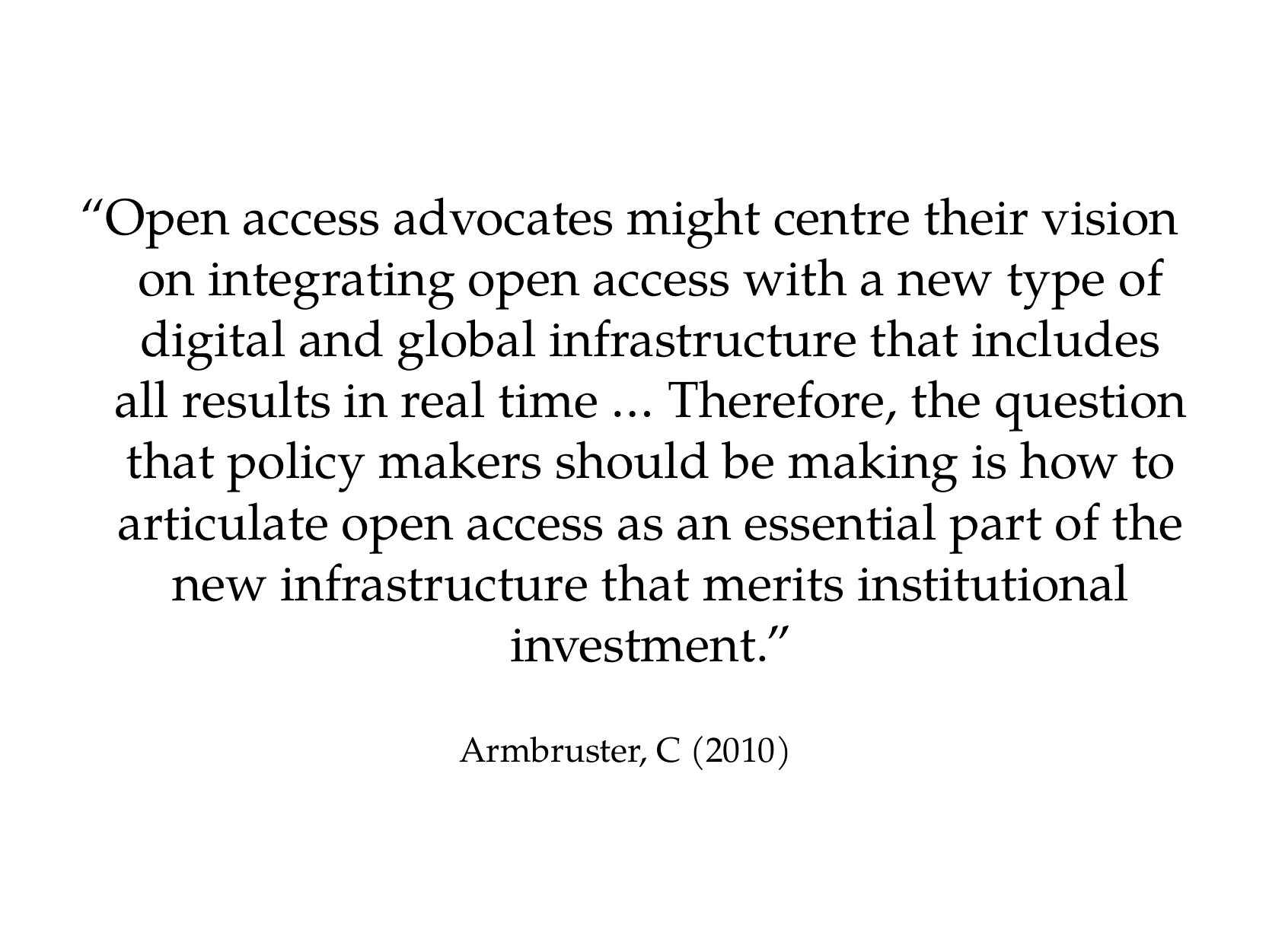

#
“Open access advocates might centre their vision on integrating open access with a new type of digital and global infrastructure that includes all results in real time … Therefore, the question that policy makers should be making is how to articulate open access as an essential part of the new infrastructure that merits institutional investment.”

Armbruster, C (2010)